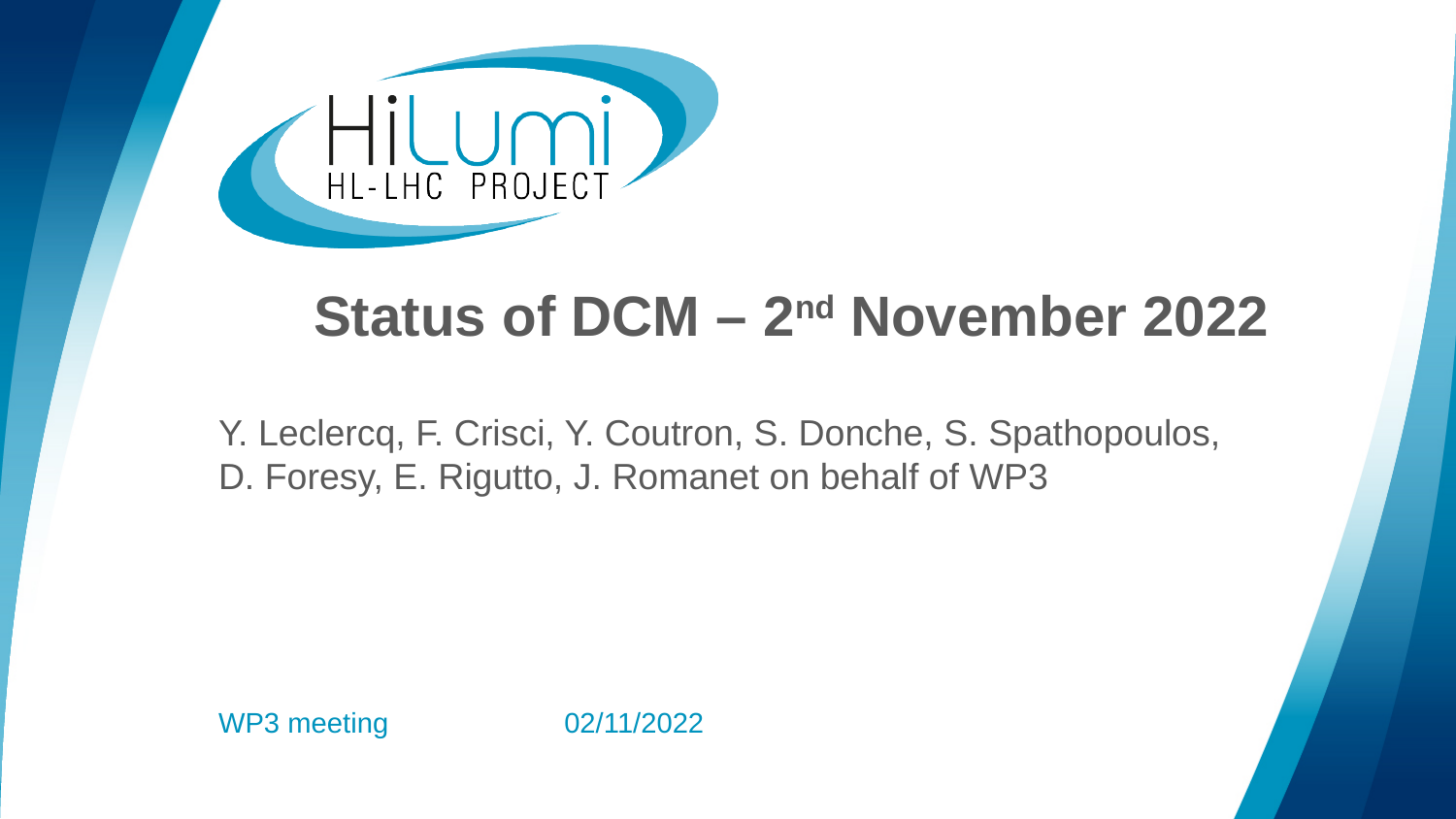

# Status of DCM – 2nd November 2022
Y. Leclercq, F. Crisci, Y. Coutron, S. Donche, S. Spathopoulos, D. Foresy, E. Rigutto, J. Romanet on behalf of WP3

WP3 meeting 		02/11/2022